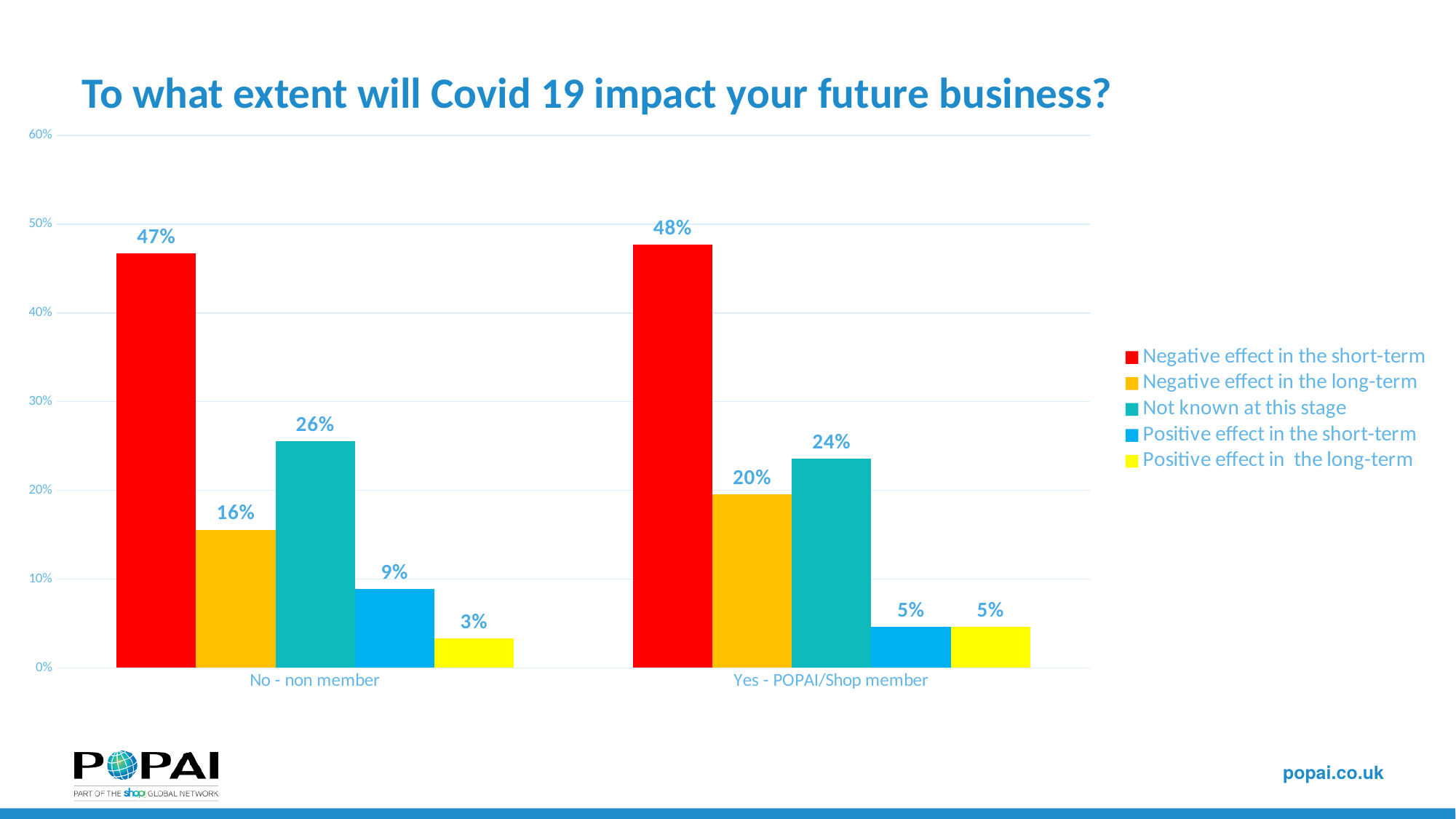

# To what extent will Covid 19 impact your future business?

### Chart

| Category | Negative effect in the short-term | Negative effect in the long-term | Not known at this stage | Positive effect in the short-term | Positive effect in  the long-term |
|---|---|---|---|---|---|
| No - non member | 0.4666666666666667 | 0.15555555555555556 | 0.25555555555555554 | 0.08888888888888889 | 0.03333333333333333 |
| Yes - POPAI/Shop member | 0.47701149425287354 | 0.19540229885057472 | 0.23563218390804597 | 0.04597701149425287 | 0.04597701149425287 |